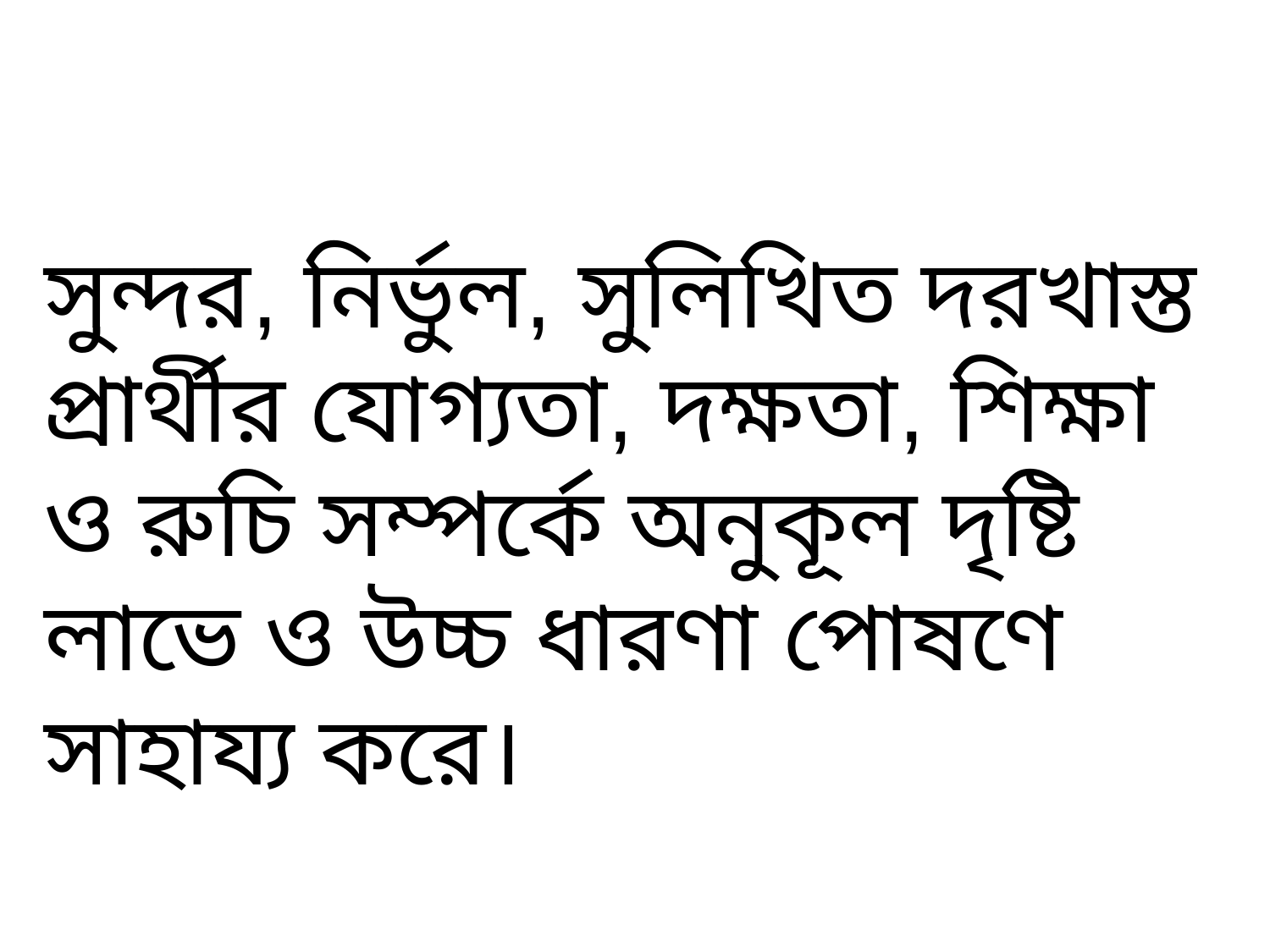

# সুন্দর, নির্ভুল, সুলিখিত দরখাস্ত প্রার্থীর যোগ্যতা, দক্ষতা, শিক্ষা ও রুচি সম্পর্কে অনুকূল দৃষ্টি লাভে ও উচ্চ ধারণা পোষণে সাহায্য করে।